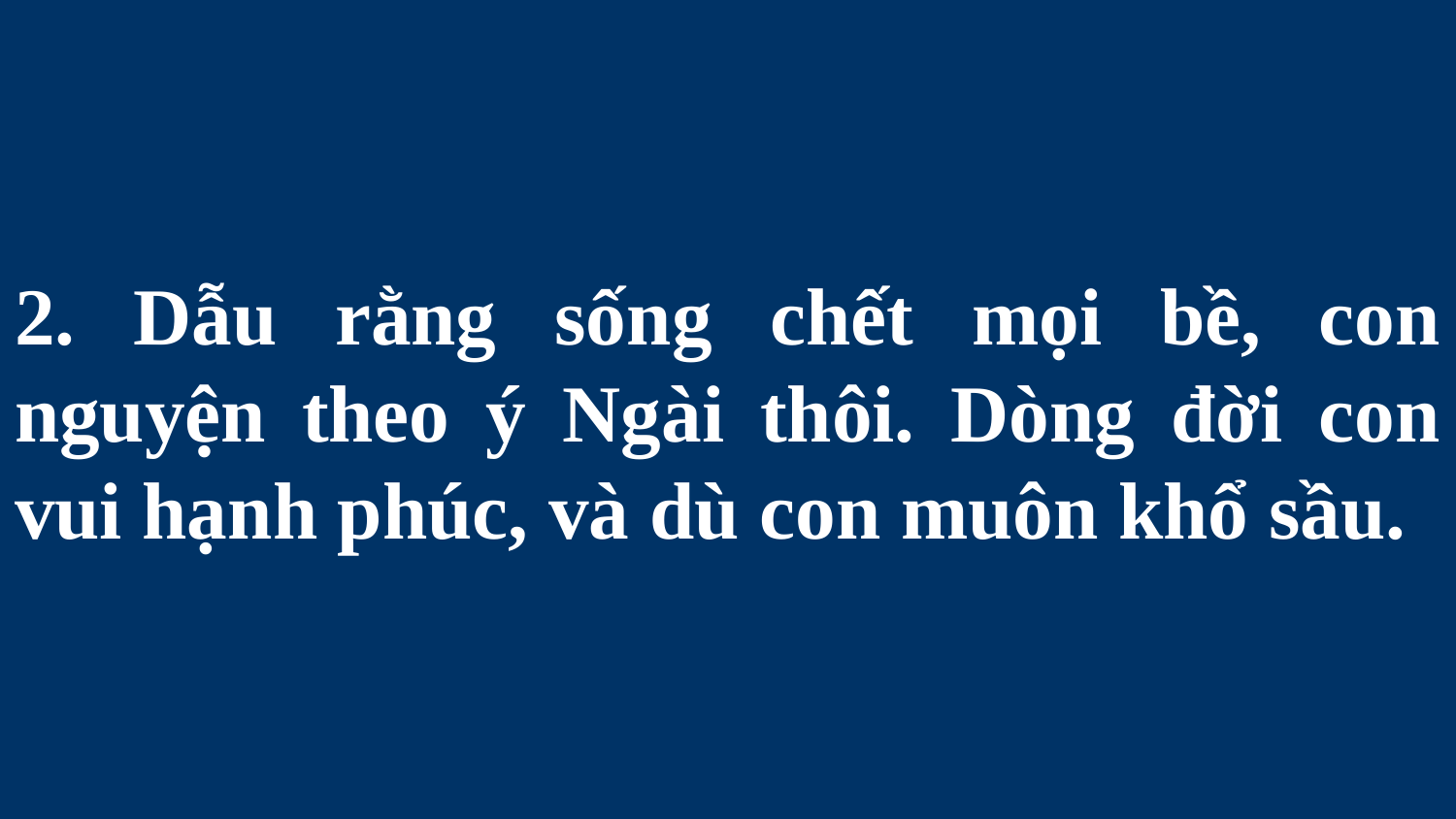

# 2. Dẫu rằng sống chết mọi bề, con nguyện theo ý Ngài thôi. Dòng đời con vui hạnh phúc, và dù con muôn khổ sầu.